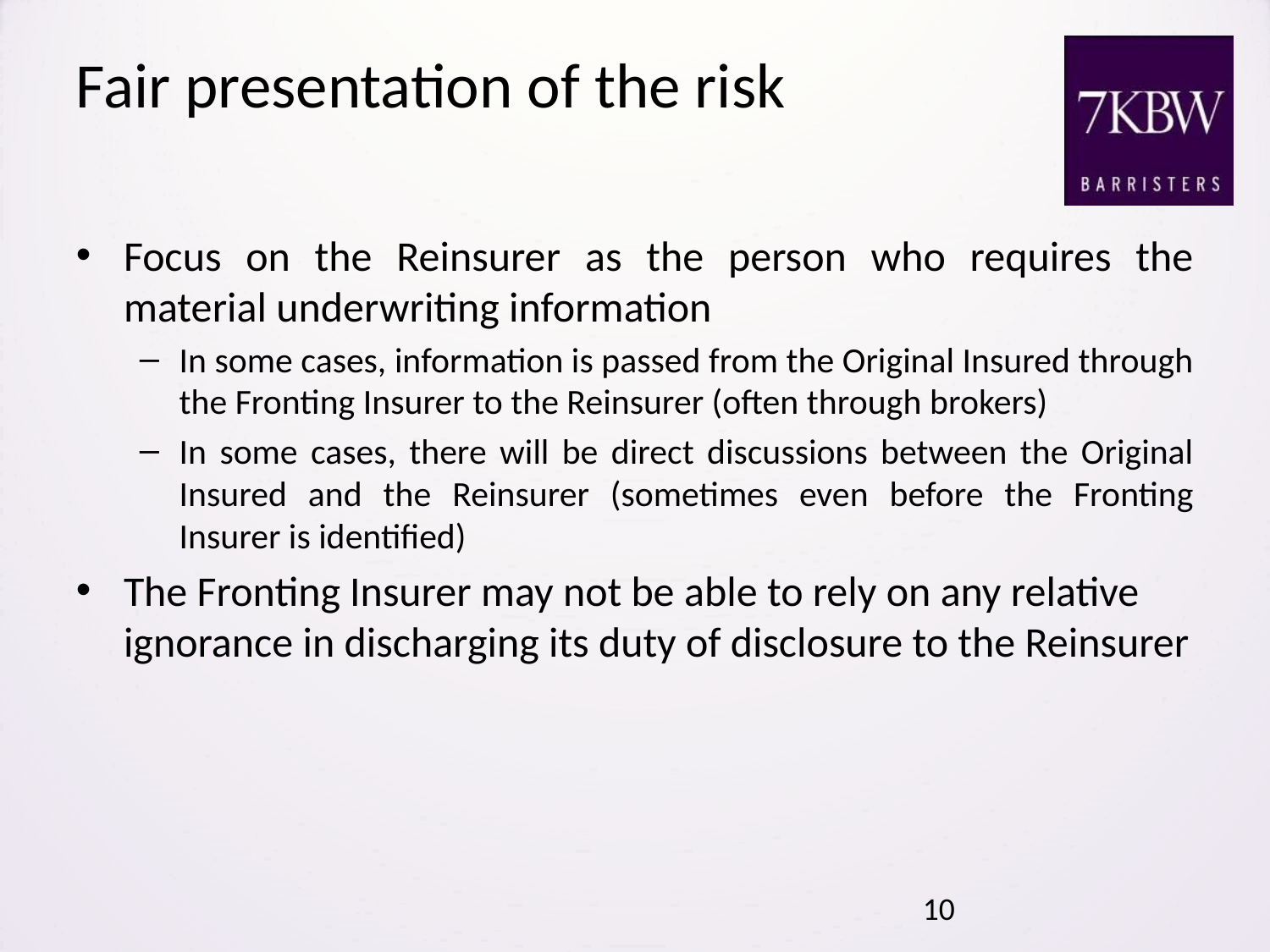

# Fair presentation of the risk
Focus on the Reinsurer as the person who requires the material underwriting information
In some cases, information is passed from the Original Insured through the Fronting Insurer to the Reinsurer (often through brokers)
In some cases, there will be direct discussions between the Original Insured and the Reinsurer (sometimes even before the Fronting Insurer is identified)
The Fronting Insurer may not be able to rely on any relative ignorance in discharging its duty of disclosure to the Reinsurer
10